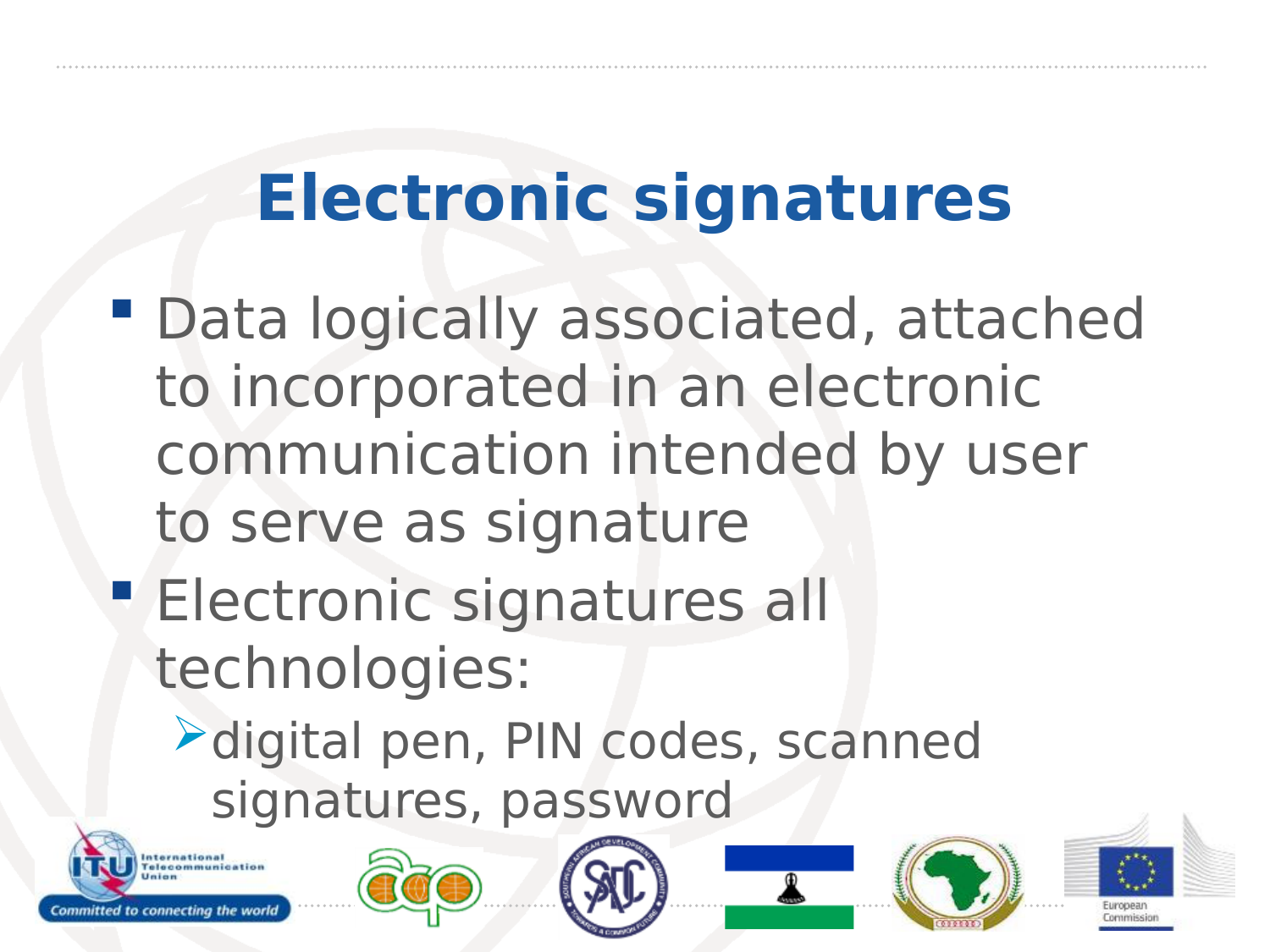

# Electronic signatures
Data logically associated, attached to incorporated in an electronic communication intended by user to serve as signature
Electronic signatures all technologies:
digital pen, PIN codes, scanned signatures, password